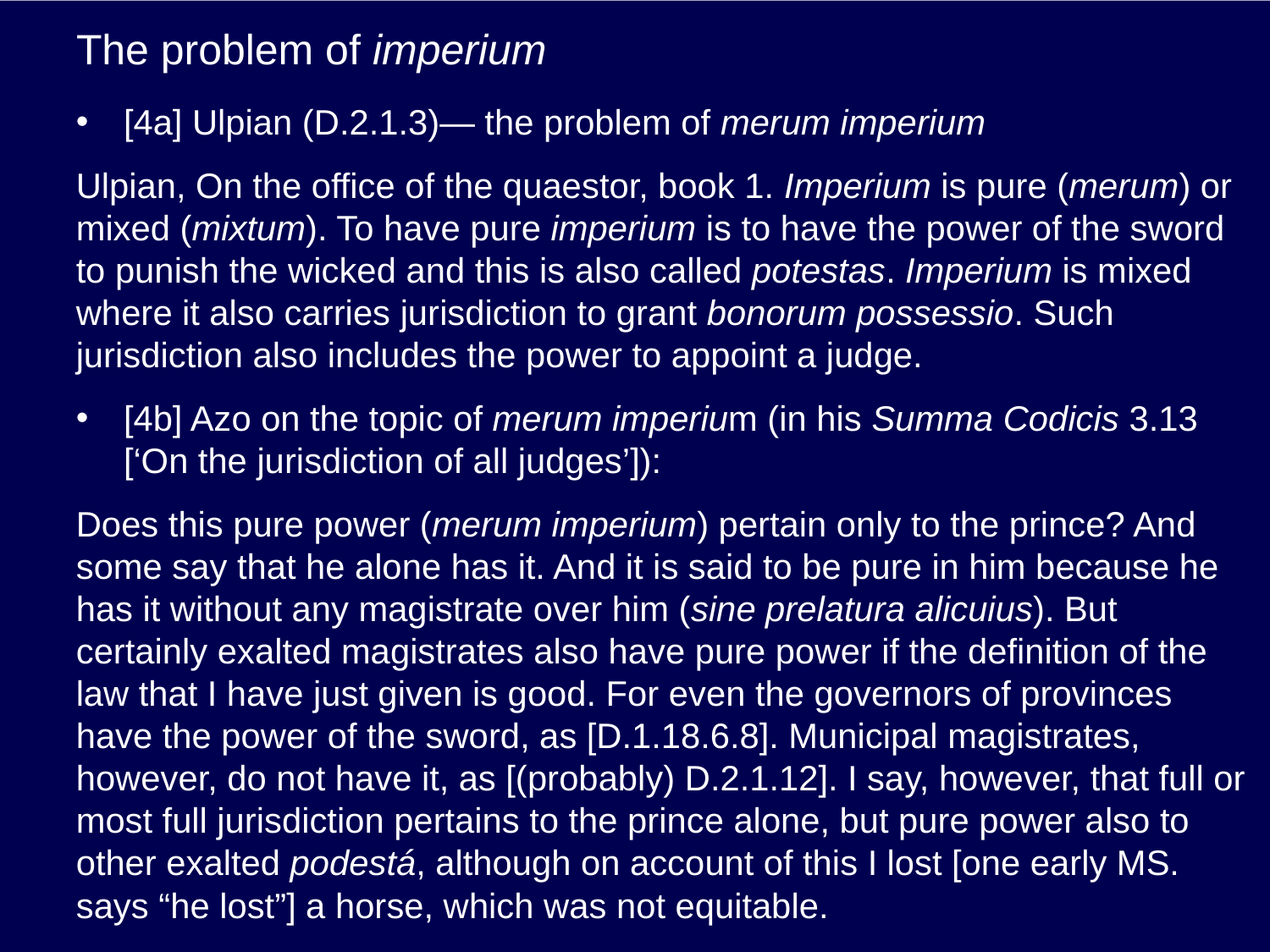

# The problem of imperium
[4a] Ulpian (D.2.1.3)— the problem of merum imperium

Ulpian, On the office of the quaestor, book 1. Imperium is pure (merum) or mixed (mixtum). To have pure imperium is to have the power of the sword to punish the wicked and this is also called potestas. Imperium is mixed where it also carries jurisdiction to grant bonorum possessio. Such jurisdiction also includes the power to appoint a judge.

[4b] Azo on the topic of merum imperium (in his Summa Codicis 3.13 [‘On the jurisdiction of all judges’]):

Does this pure power (merum imperium) pertain only to the prince? And some say that he alone has it. And it is said to be pure in him because he has it without any magistrate over him (sine prelatura alicuius). But certainly exalted magistrates also have pure power if the definition of the law that I have just given is good. For even the governors of provinces have the power of the sword, as [D.1.18.6.8]. Municipal magistrates, however, do not have it, as [(probably) D.2.1.12]. I say, however, that full or most full jurisdiction pertains to the prince alone, but pure power also to other exalted podestá, although on account of this I lost [one early MS. says “he lost”] a horse, which was not equitable.